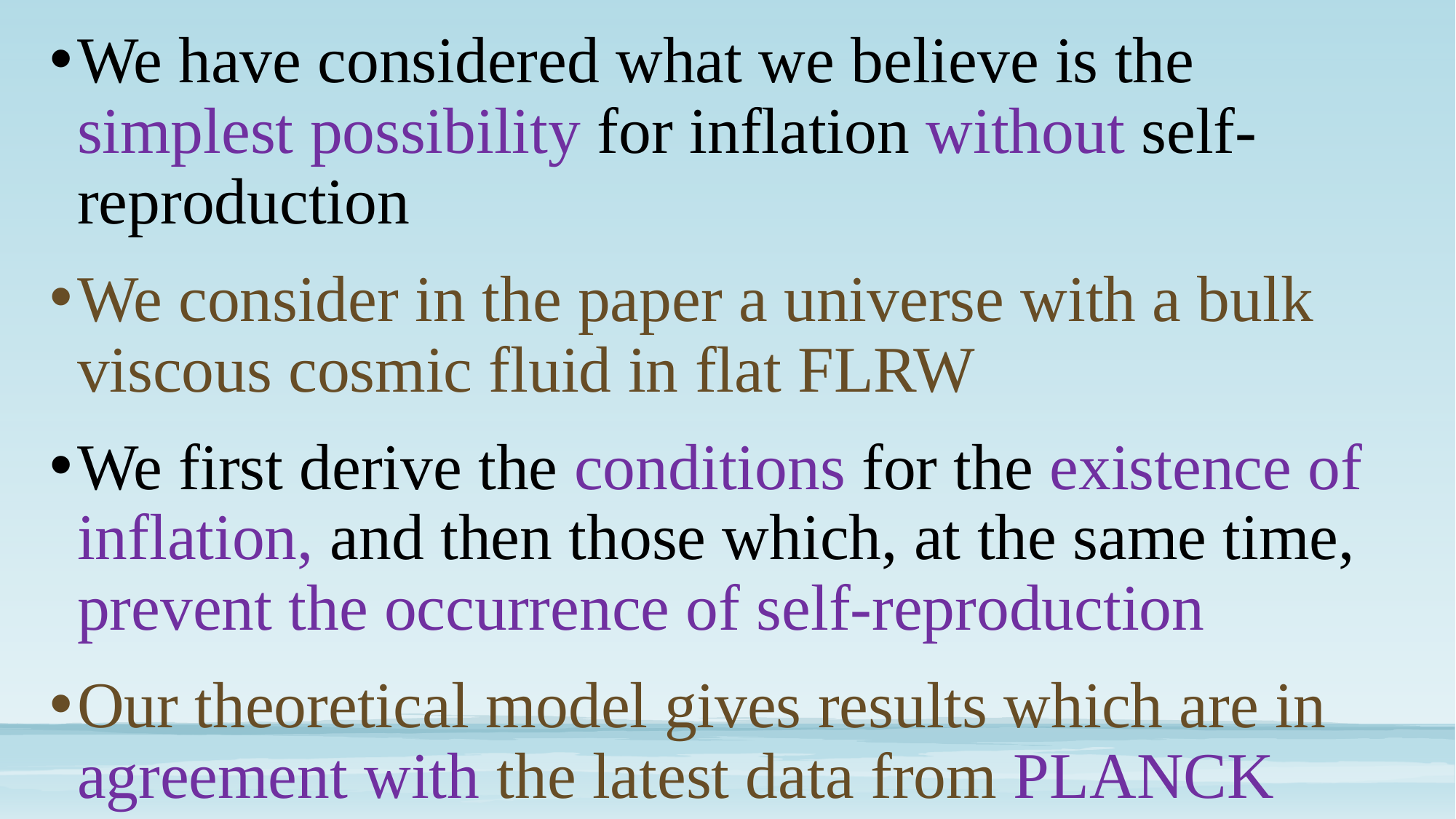

We have considered what we believe is the simplest possibility for inflation without self-reproduction
We consider in the paper a universe with a bulk viscous cosmic fluid in flat FLRW
We first derive the conditions for the existence of inflation, and then those which, at the same time, prevent the occurrence of self-reproduction
Our theoretical model gives results which are in  agreement with the latest data from PLANCK